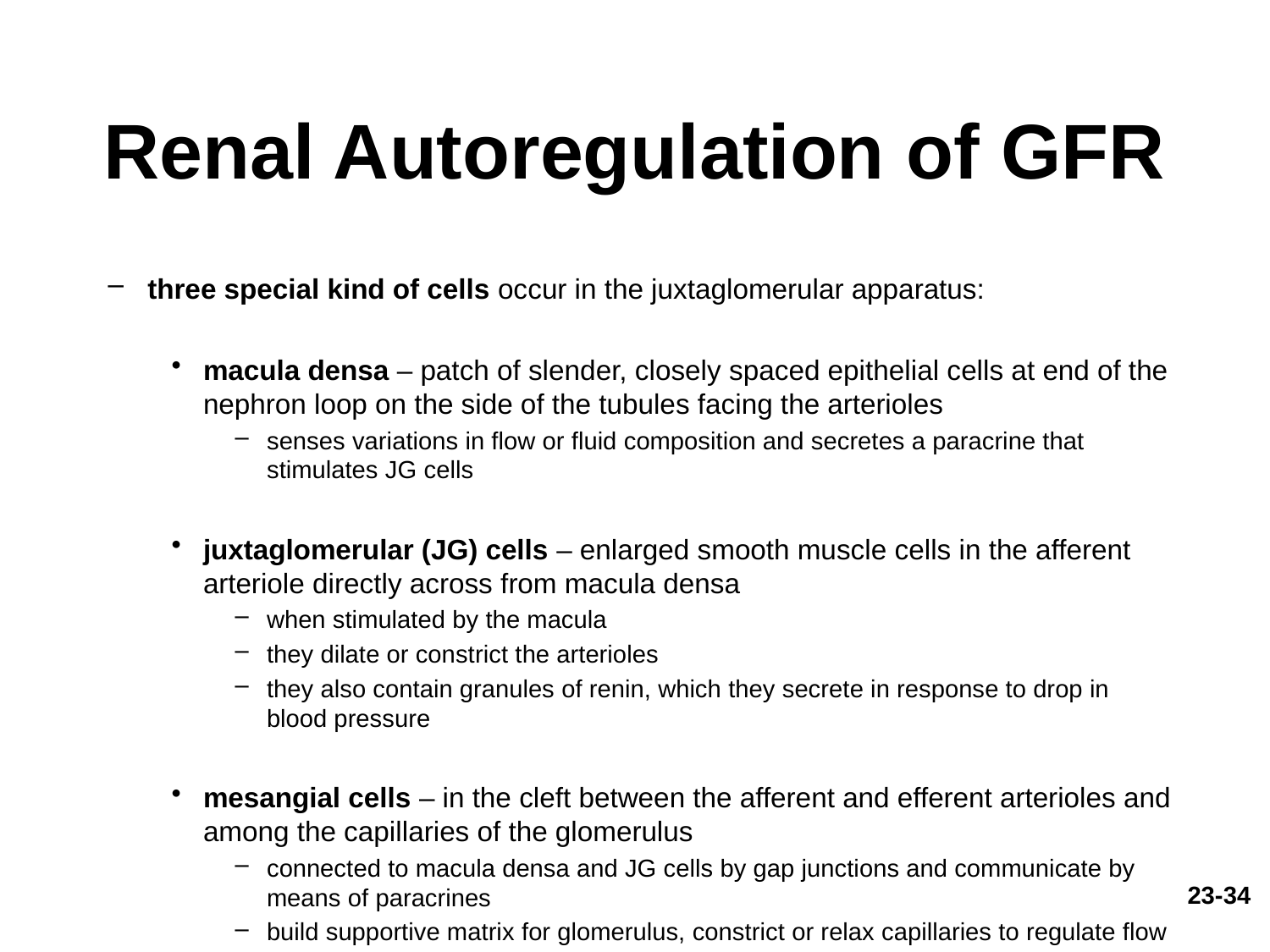

# Renal Autoregulation of GFR
three special kind of cells occur in the juxtaglomerular apparatus:

macula densa – patch of slender, closely spaced epithelial cells at end of the nephron loop on the side of the tubules facing the arterioles
senses variations in flow or fluid composition and secretes a paracrine that stimulates JG cells

juxtaglomerular (JG) cells – enlarged smooth muscle cells in the afferent arteriole directly across from macula densa
when stimulated by the macula
they dilate or constrict the arterioles
they also contain granules of renin, which they secrete in response to drop in blood pressure

mesangial cells – in the cleft between the afferent and efferent arterioles and among the capillaries of the glomerulus
connected to macula densa and JG cells by gap junctions and communicate by means of paracrines
build supportive matrix for glomerulus, constrict or relax capillaries to regulate flow
23-34